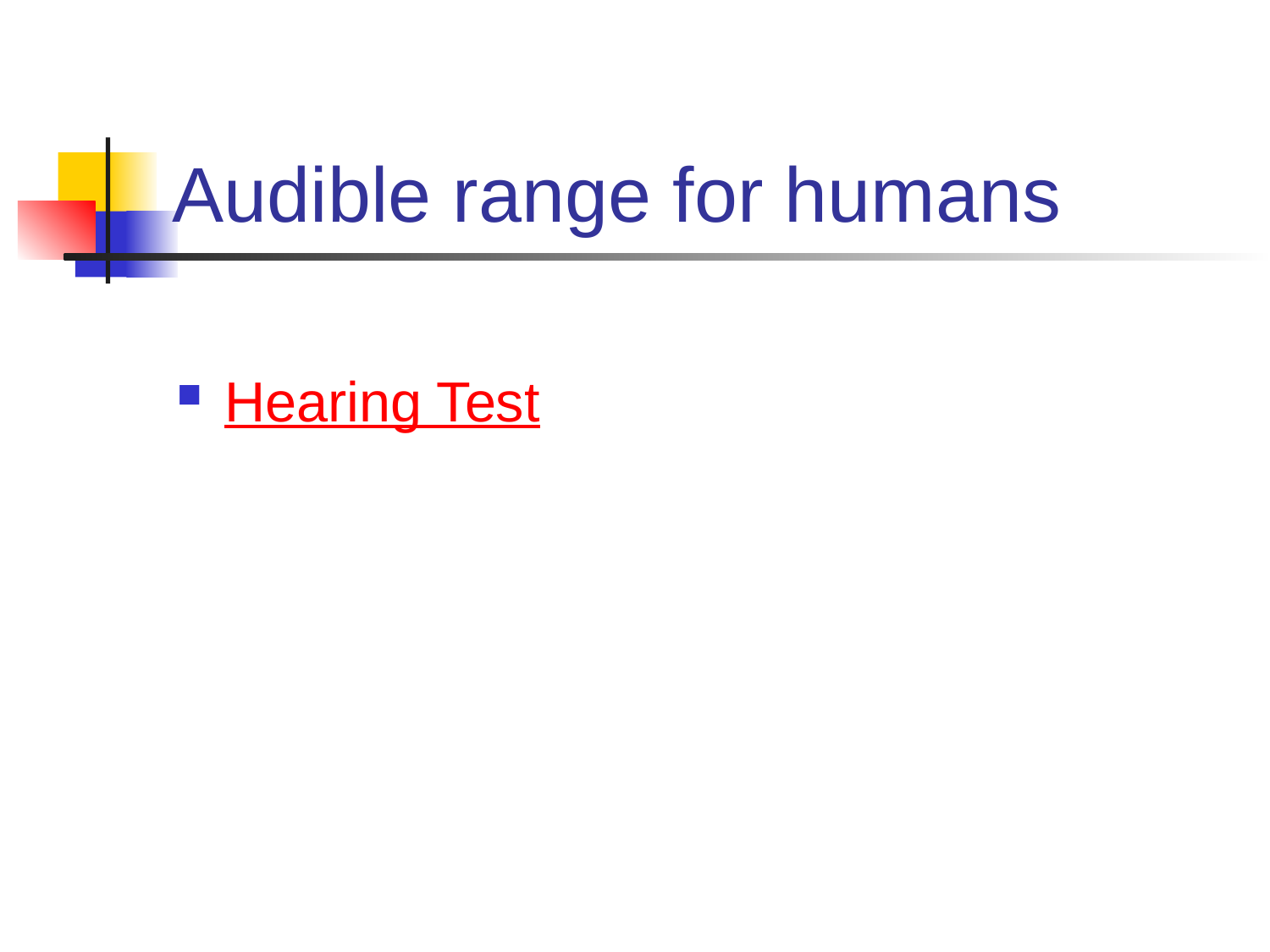

# Audible range for humans

Hearing Test